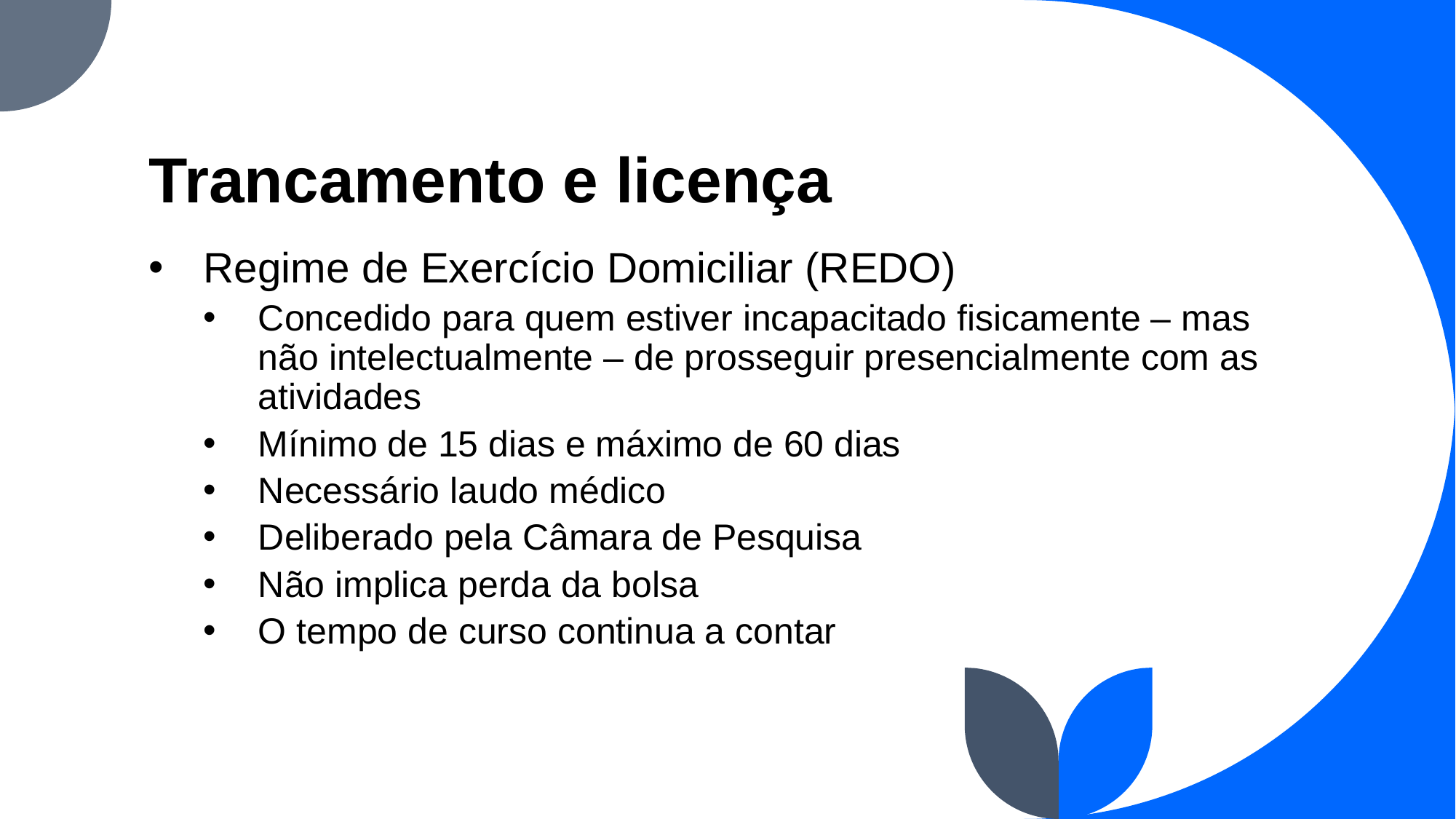

# Trancamento e licença
Regime de Exercício Domiciliar (REDO)
Concedido para quem estiver incapacitado fisicamente – mas não intelectualmente – de prosseguir presencialmente com as atividades
Mínimo de 15 dias e máximo de 60 dias
Necessário laudo médico
Deliberado pela Câmara de Pesquisa
Não implica perda da bolsa
O tempo de curso continua a contar